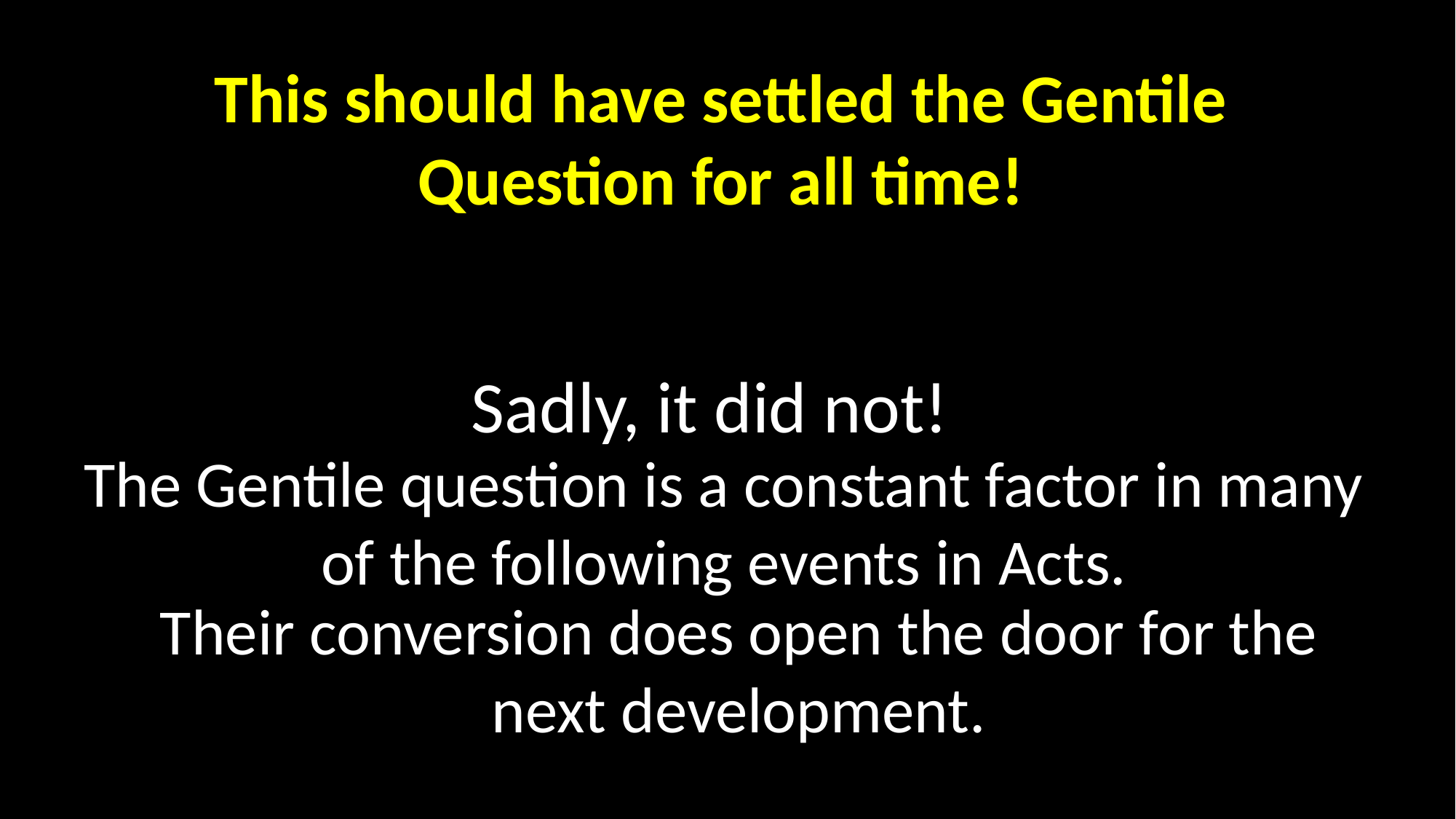

# This should have settled the Gentile Question for all time!
Sadly, it did not!
The Gentile question is a constant factor in many of the following events in Acts.
Their conversion does open the door for the next development.